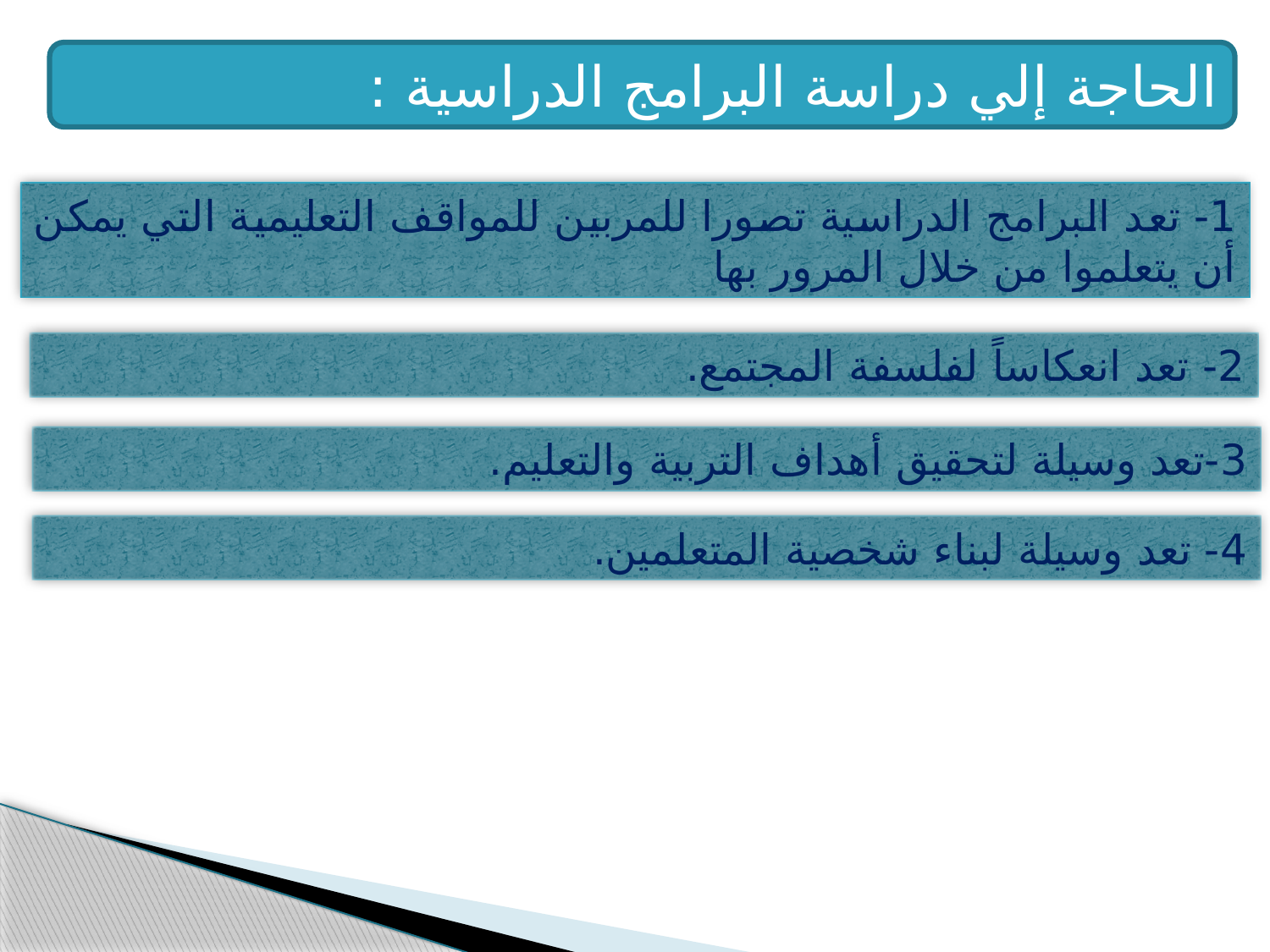

الحاجة إلي دراسة البرامج الدراسية :
1- تعد البرامج الدراسية تصورا للمربين للمواقف التعليمية التي يمكن أن يتعلموا من خلال المرور بها
2- تعد انعكاساً لفلسفة المجتمع.
3-تعد وسيلة لتحقيق أهداف التربية والتعليم.
4- تعد وسيلة لبناء شخصية المتعلمين.